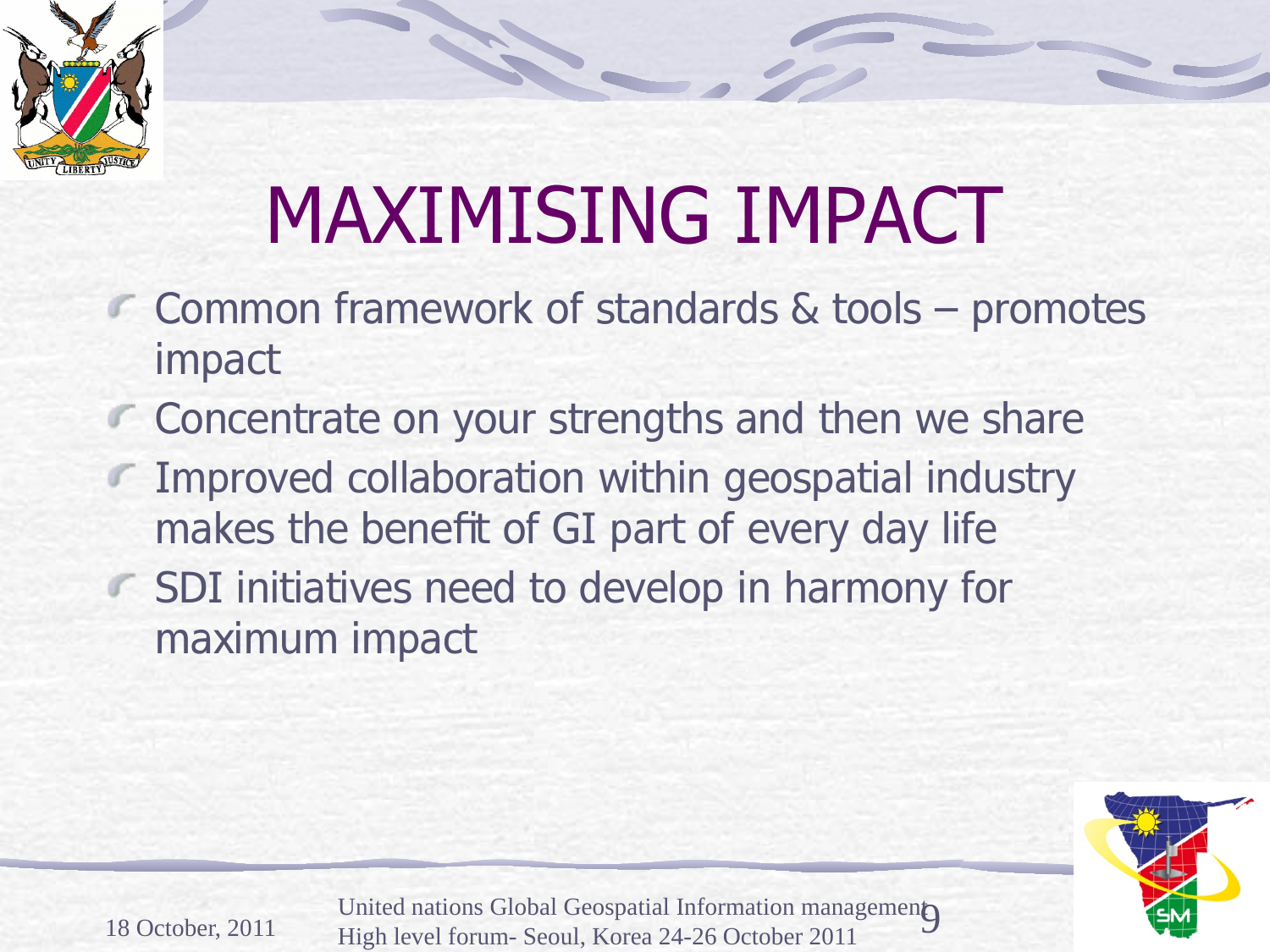

# MAXIMISING IMPACT
Common framework of standards & tools – promotes impact
Concentrate on your strengths and then we share
Improved collaboration within geospatial industry makes the benefit of GI part of every day life
SDI initiatives need to develop in harmony for maximum impact
18 October, 2011
United nations Global Geospatial Information management High level forum- Seoul, Korea 24-26 October 2011
9